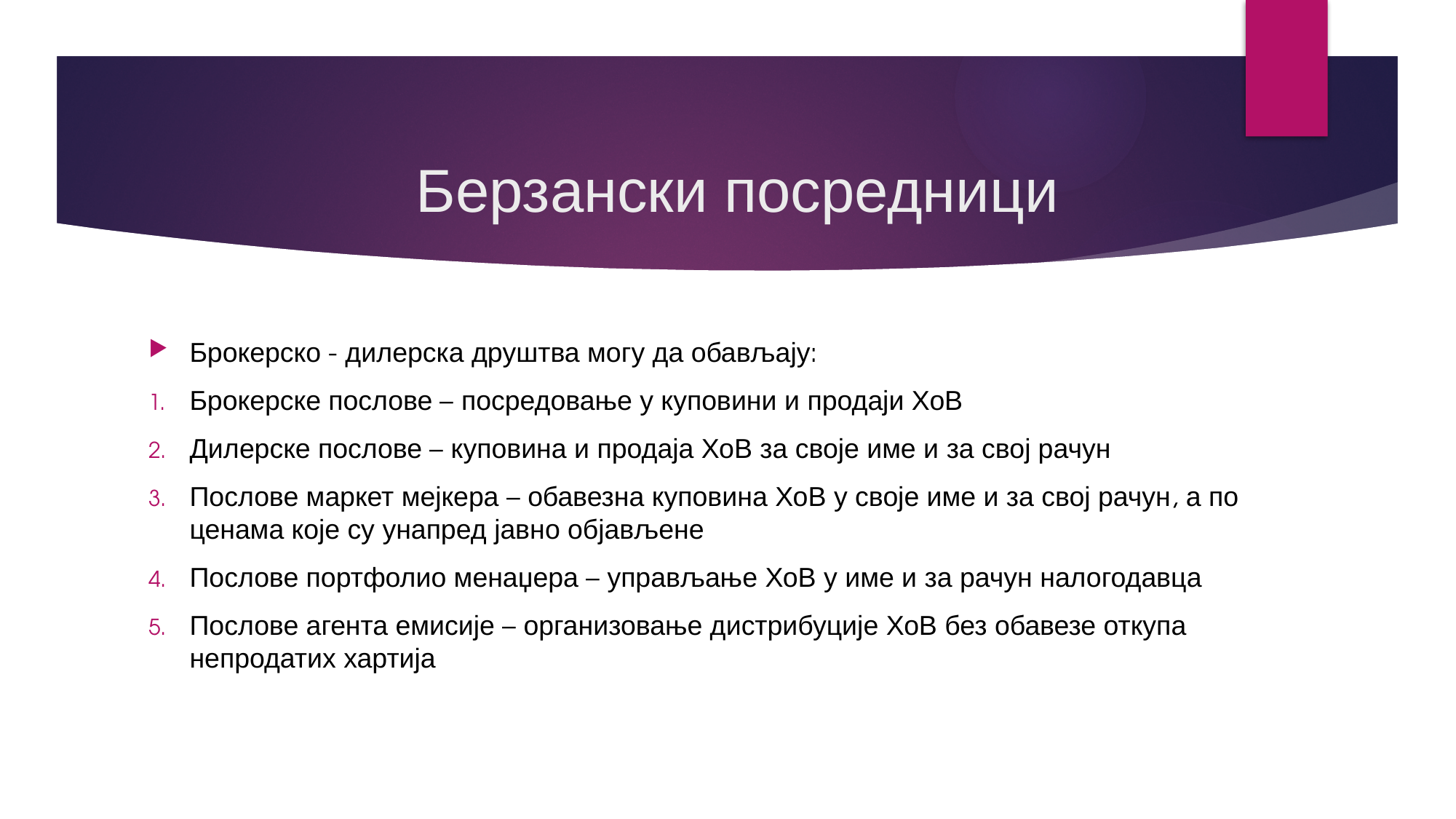

# Берзански посредници
Брокерско - дилерска друштва могу да обављају:
Брокерске послове – посредовање у куповини и продаји ХоВ
Дилерске послове – куповина и продаја ХоВ за своје име и за свој рачун
Послове маркет мејкера – обавезна куповина ХоВ у своје име и за свој рачун, а по ценама које су унапред јавно објављене
Послове портфолио менаџера – управљање ХоВ у име и за рачун налогодавца
Послове агента емисије – организовање дистрибуције ХоВ без обавезе откупа непродатих хартија